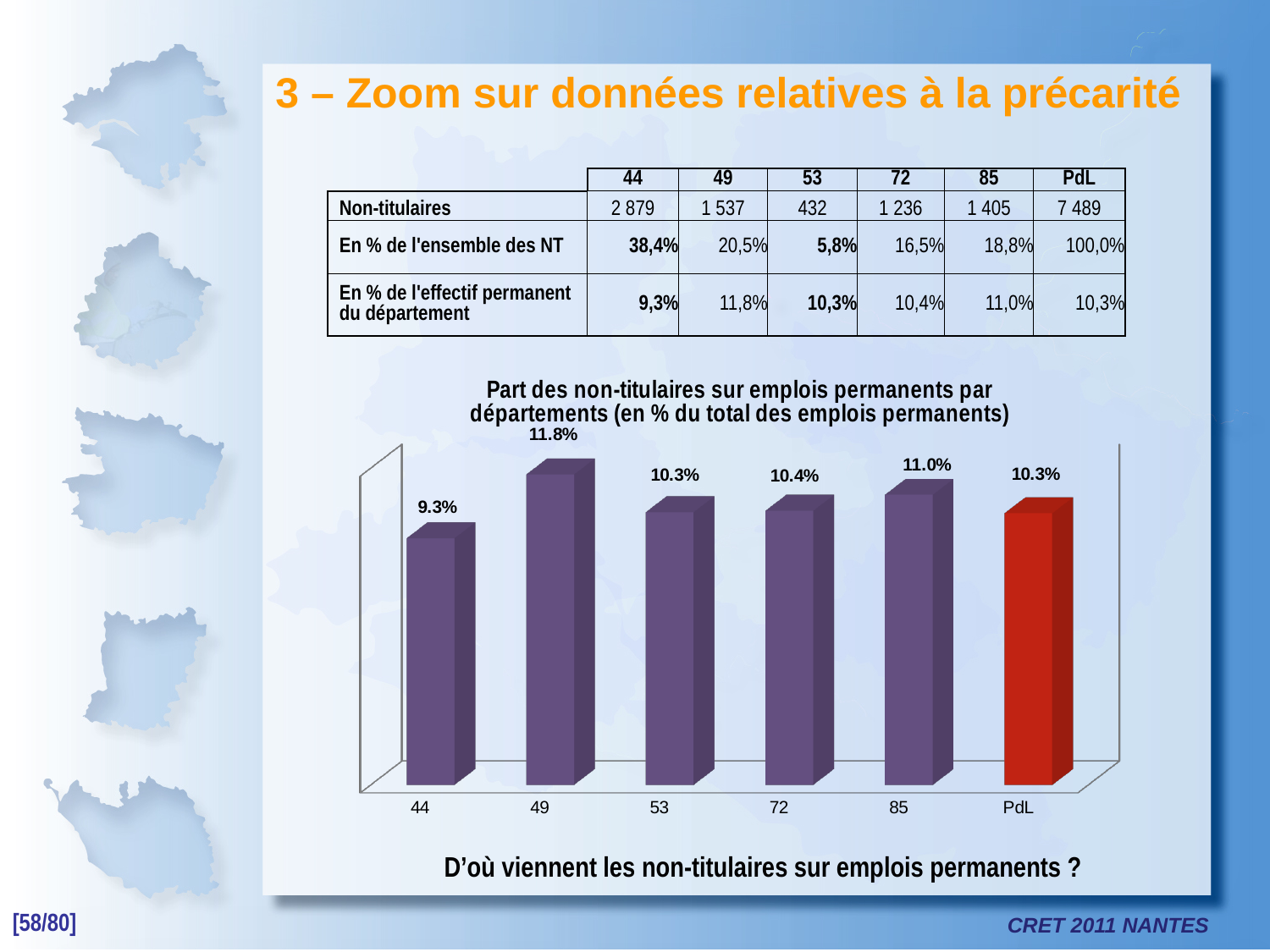

# 3 – Zoom sur données relatives à la précarité
|  | 44 | 49 | 53 | 72 | 85 | PdL |
| --- | --- | --- | --- | --- | --- | --- |
| Non-titulaires | 2 879 | 1 537 | 432 | 1 236 | 1 405 | 7 489 |
| En % de l'ensemble des NT | 38,4% | 20,5% | 5,8% | 16,5% | 18,8% | 100,0% |
| En % de l'effectif permanent du département | 9,3% | 11,8% | 10,3% | 10,4% | 11,0% | 10,3% |

[unsupported chart]

D’où viennent les non-titulaires sur emplois permanents ?
[58/80]